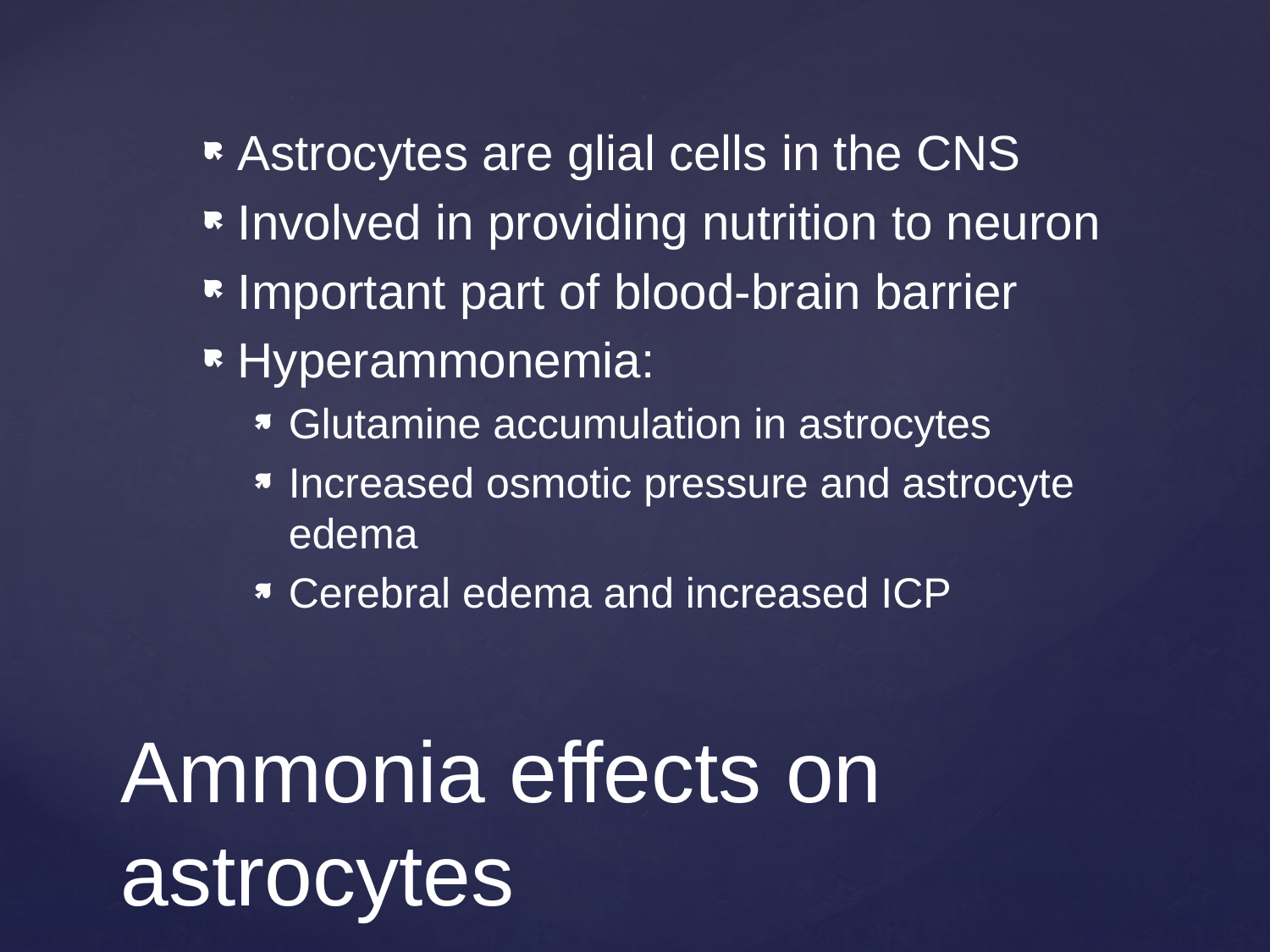

Astrocytes are glial cells in the CNS
Involved in providing nutrition to neuron
Important part of blood-brain barrier
Hyperammonemia:
Glutamine accumulation in astrocytes
Increased osmotic pressure and astrocyte edema
Cerebral edema and increased ICP

# Ammonia effects on astrocytes